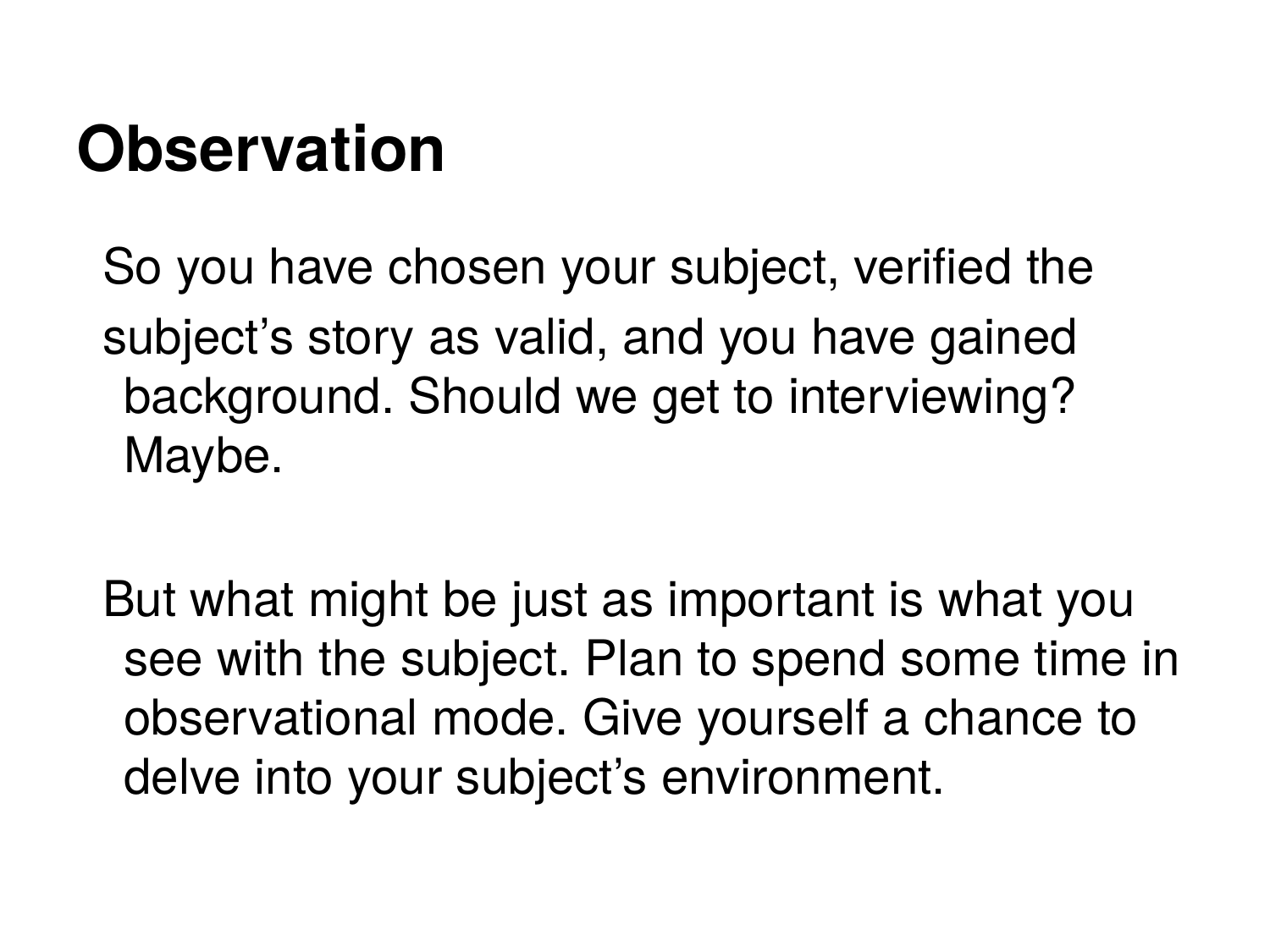

# Observation
So you have chosen your subject, verified the
subject’s story as valid, and you have gained background. Should we get to interviewing? Maybe.

But what might be just as important is what you see with the subject. Plan to spend some time in observational mode. Give yourself a chance to delve into your subject’s environment.